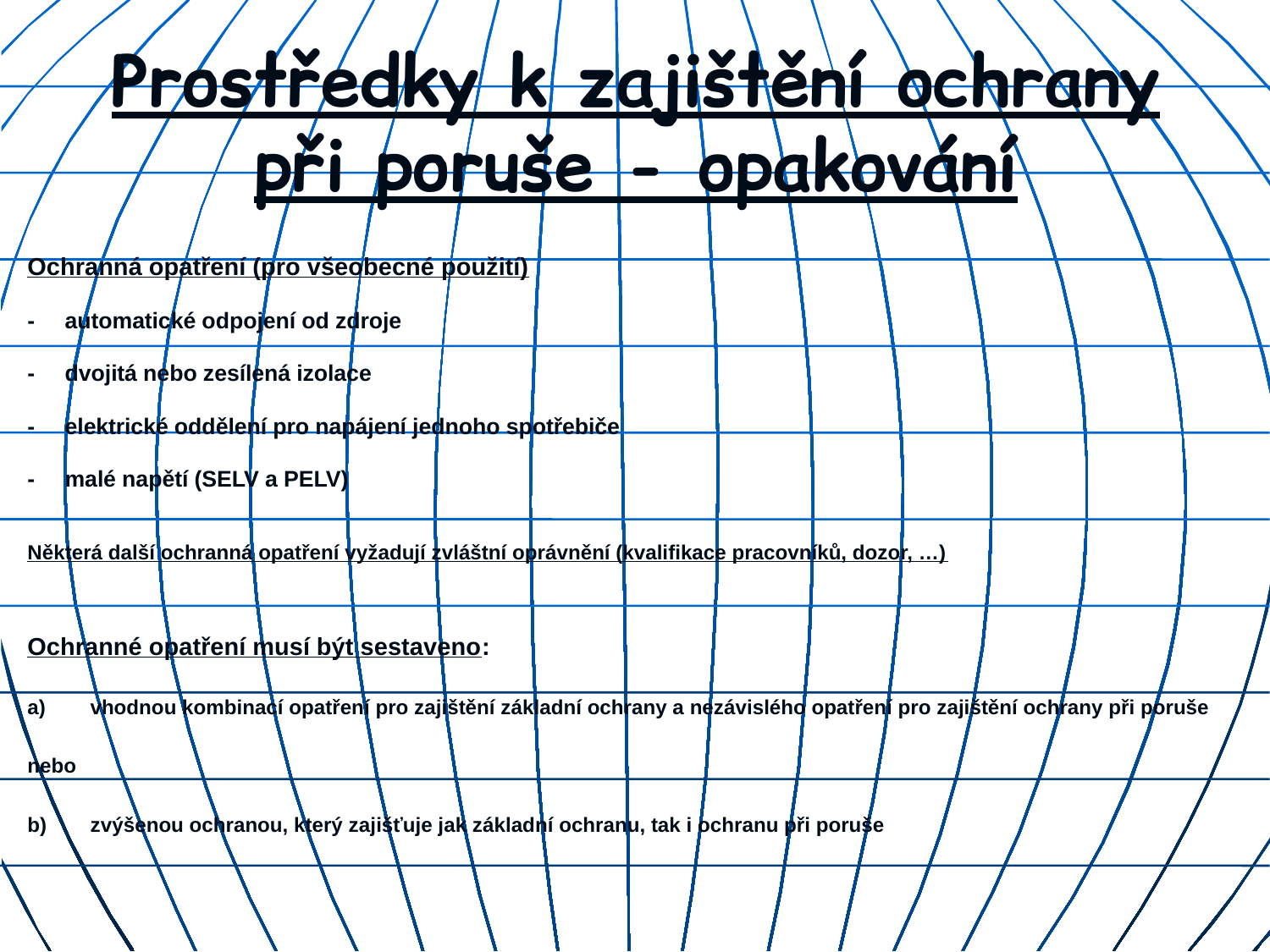

# Prostředky k zajištění ochrany při poruše - opakování
Ochranná opatření (pro všeobecné použití)
-	automatické odpojení od zdroje
-	dvojitá nebo zesílená izolace
-	elektrické oddělení pro napájení jednoho spotřebiče
-	malé napětí (SELV a PELV)

Některá další ochranná opatření vyžadují zvláštní oprávnění (kvalifikace pracovníků, dozor, …)
Ochranné opatření musí být sestaveno:
a)	vhodnou kombinací opatření pro zajištění základní ochrany a nezávislého opatření pro zajištění ochrany při poruše
nebo
b)	zvýšenou ochranou, který zajišťuje jak základní ochranu, tak i ochranu při poruše